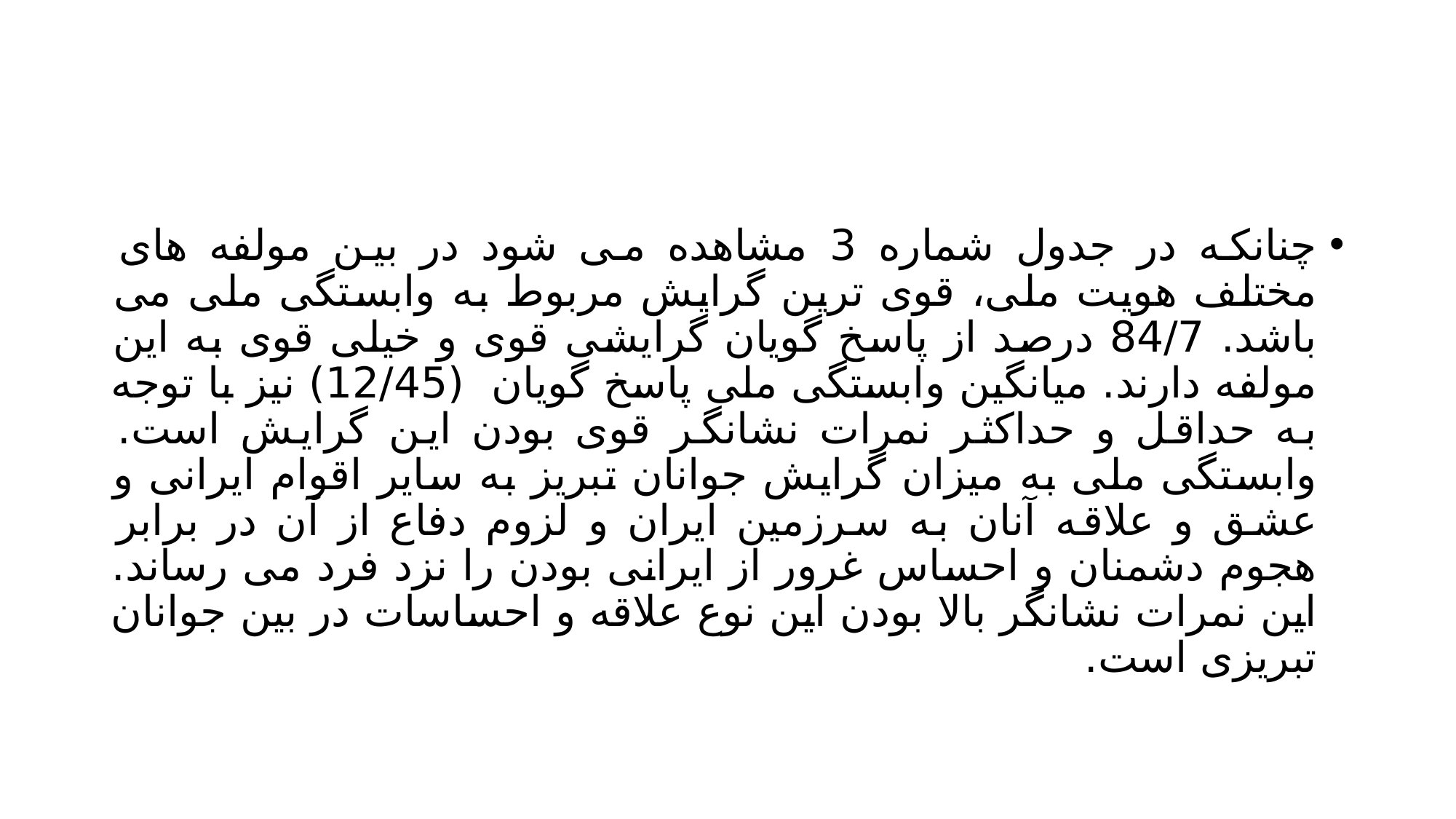

#
چنانکه در جدول شماره 3 مشاهده می شود در بین مولفه های مختلف هویت ملی، قوی ترین گرایش مربوط به وابستگی ملی می باشد. 84/7 درصد از پاسخ گویان گرایشی قوی و خیلی قوی به این مولفه دارند. میانگین وابستگی ملی پاسخ گویان  (12/45) نیز با توجه به حداقل و حداکثر نمرات نشانگر قوی بودن این گرایش است. وابستگی ملی به میزان گرایش جوانان تبریز به سایر اقوام ایرانی و عشق و علاقه آنان به سرزمین ایران و لزوم دفاع از آن در برابر هجوم دشمنان و احساس غرور از ایرانی بودن را نزد فرد می رساند. این نمرات نشانگر بالا بودن این نوع علاقه و احساسات در بین جوانان تبریزی است.